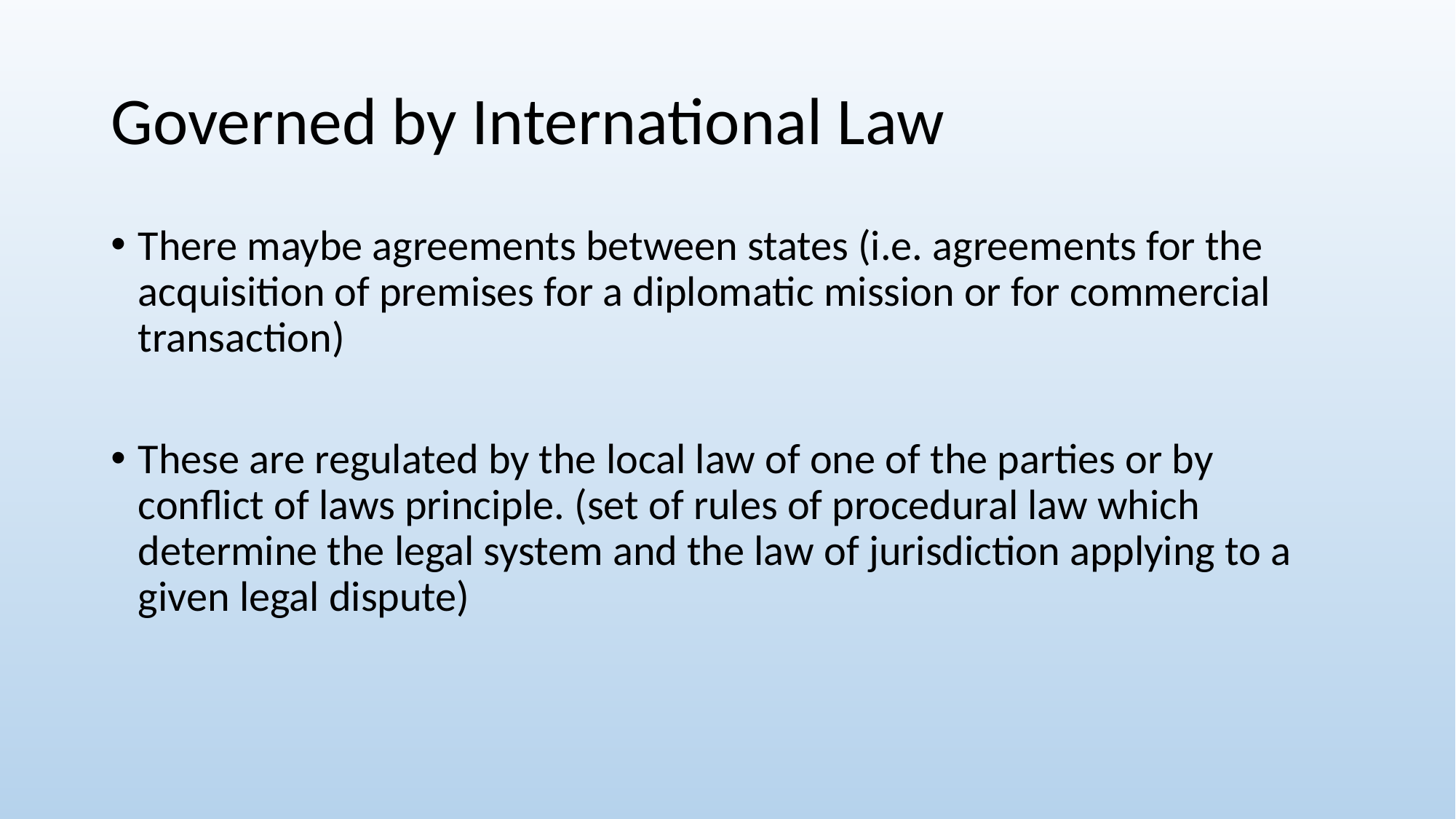

# Governed by International Law
There maybe agreements between states (i.e. agreements for the acquisition of premises for a diplomatic mission or for commercial transaction)

These are regulated by the local law of one of the parties or by conflict of laws principle. (set of rules of procedural law which determine the legal system and the law of jurisdiction applying to a given legal dispute)